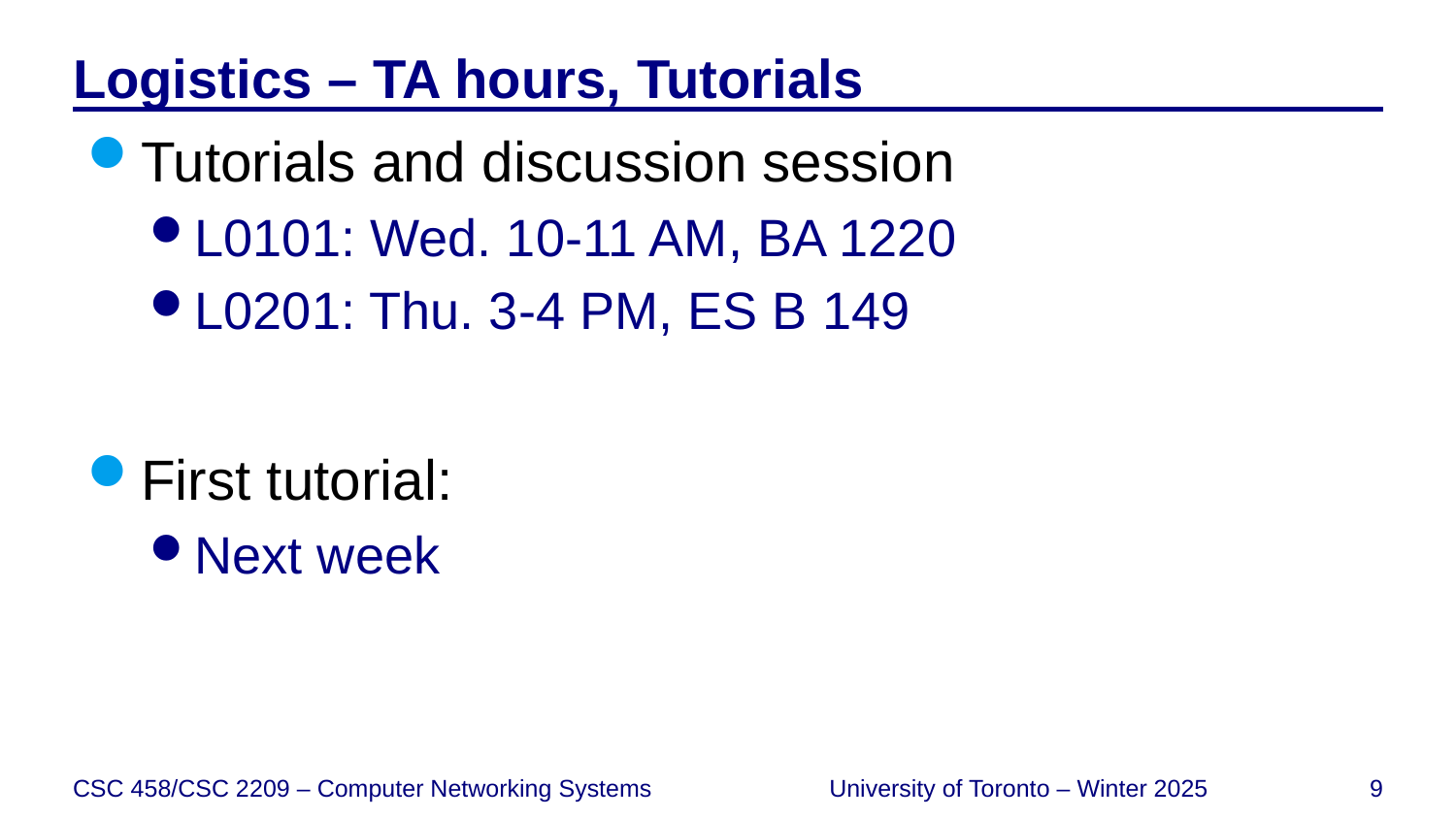

# Logistics – TA hours, Tutorials
Tutorials and discussion session
L0101: Wed. 10-11 AM, BA 1220
L0201: Thu. 3-4 PM, ES B 149

First tutorial:
Next week
CSC 458/CSC 2209 – Computer Networking Systems
University of Toronto – Winter 2025
9